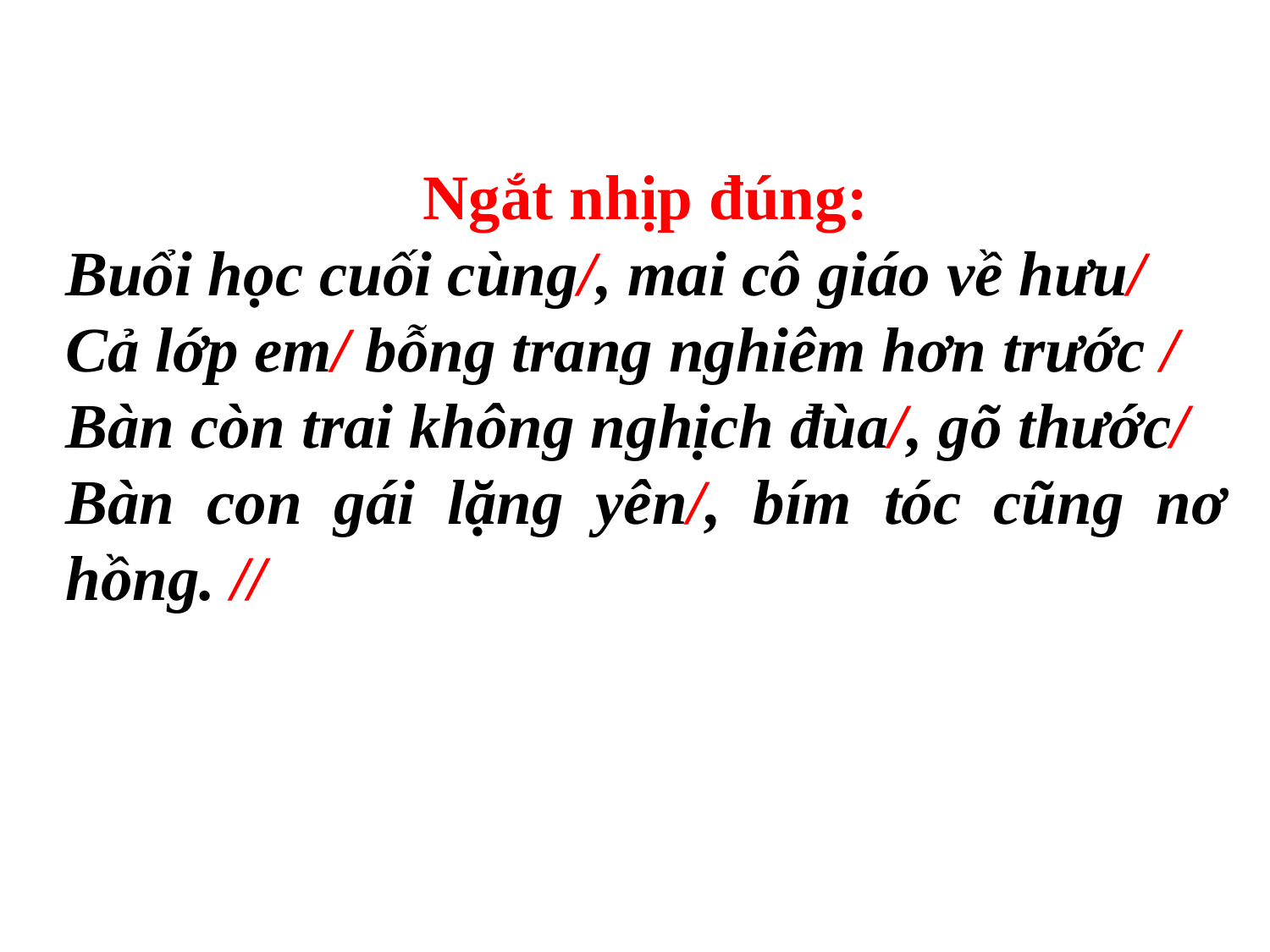

Ngắt nhịp đúng:
Buổi học cuối cùng/, mai cô giáo về hưu/
Cả lớp em/ bỗng trang nghiêm hơn trước /
Bàn còn trai không nghịch đùa/, gõ thước/
Bàn con gái lặng yên/, bím tóc cũng nơ hồng. //